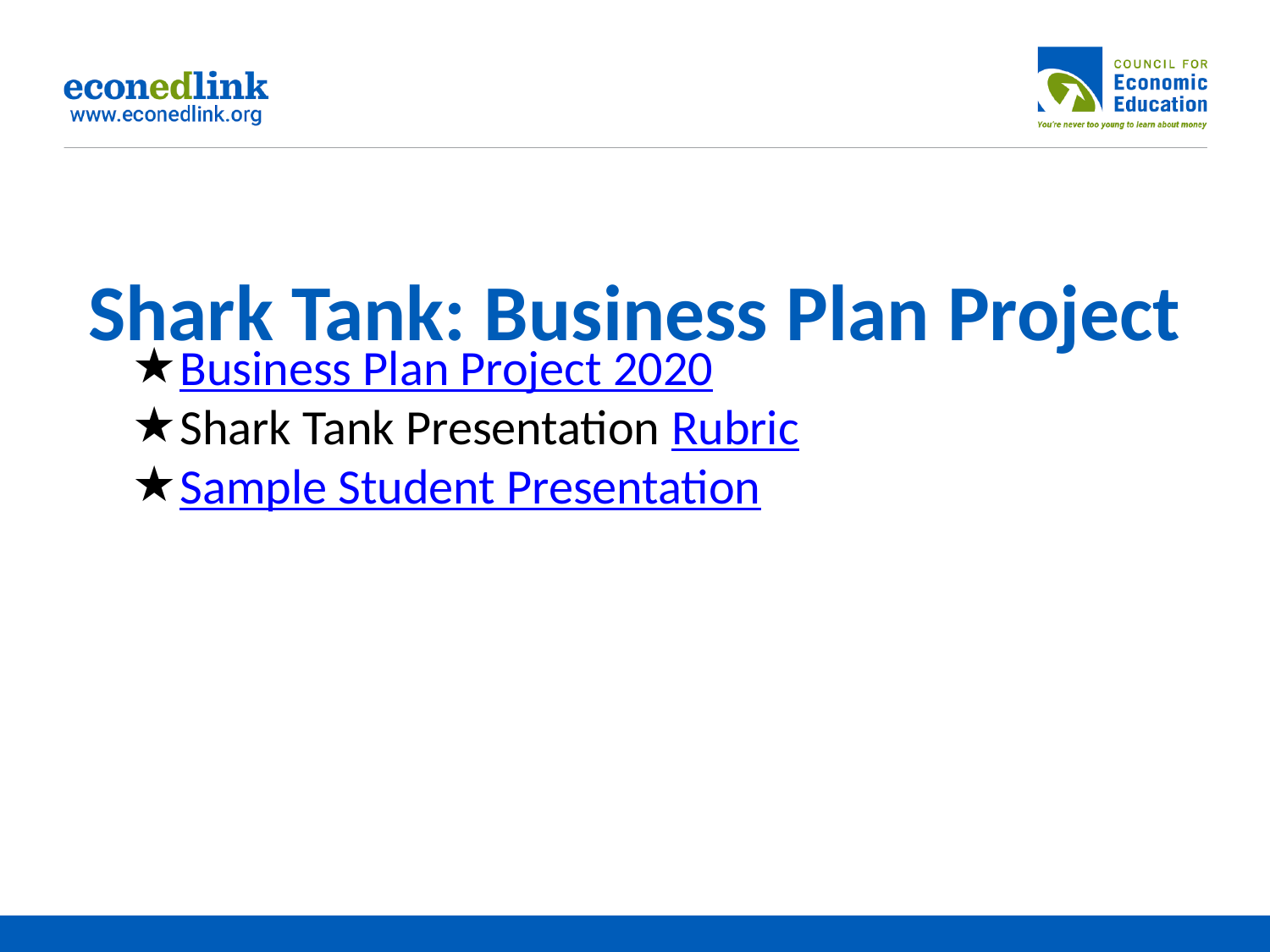

# Shark Tank: Business Plan Project
Business Plan Project 2020
Shark Tank Presentation Rubric
Sample Student Presentation